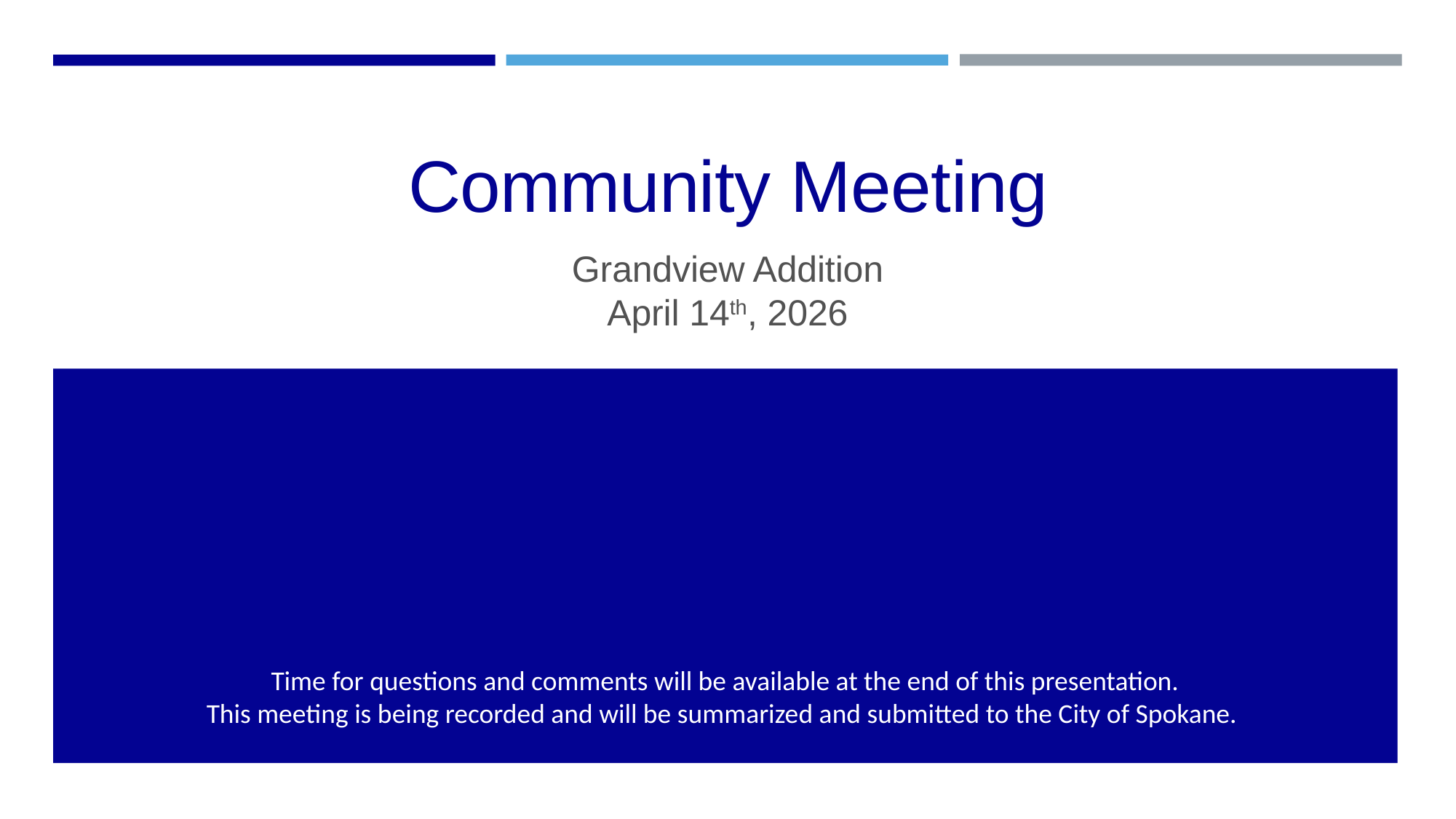

# Community Meeting
Grandview Addition
April 14th, 2026

Time for questions and comments will be available at the end of this presentation.
This meeting is being recorded and will be summarized and submitted to the City of Spokane.